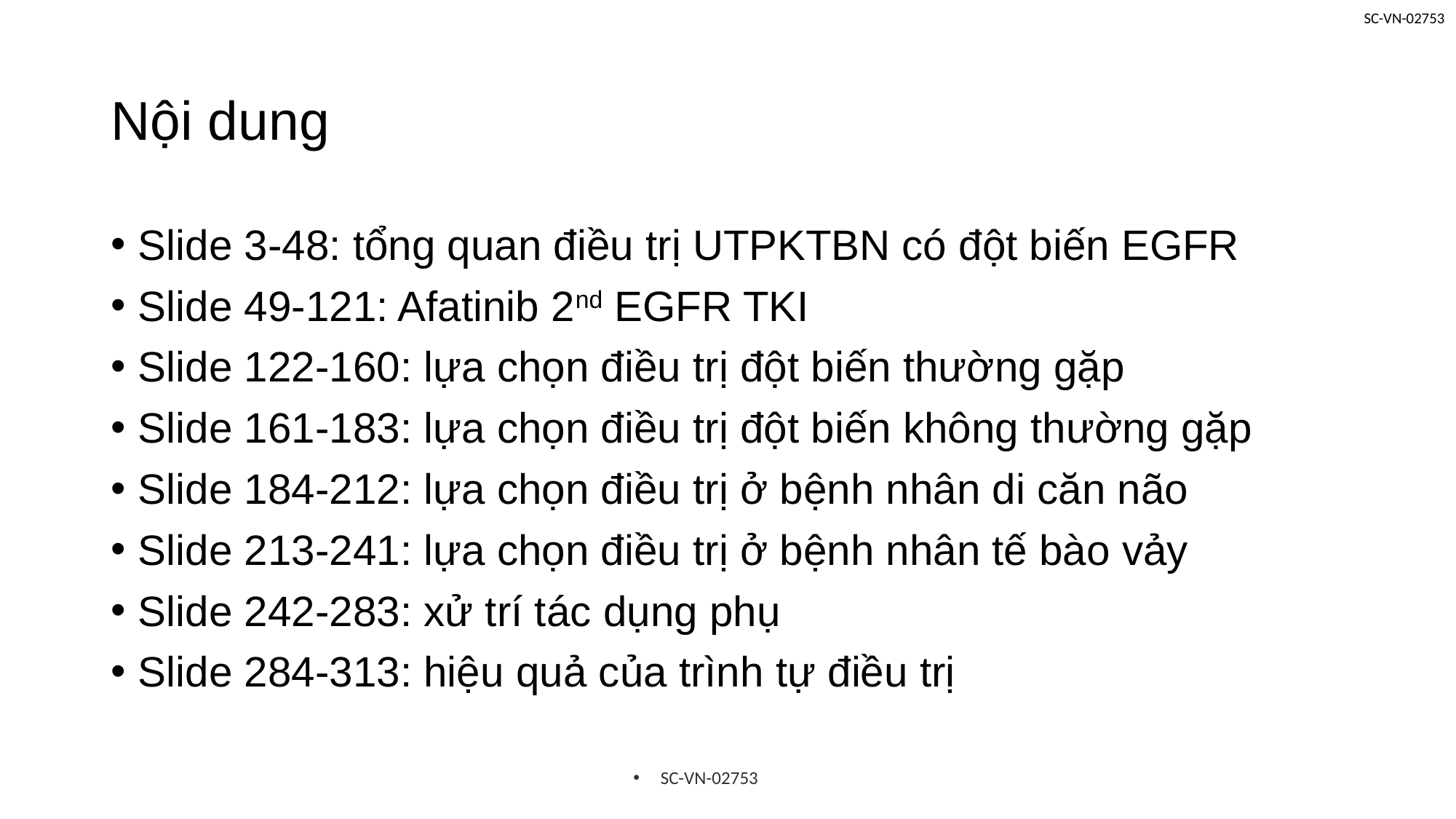

# Nội dung
Slide 3-48: tổng quan điều trị UTPKTBN có đột biến EGFR
Slide 49-121: Afatinib 2nd EGFR TKI
Slide 122-160: lựa chọn điều trị đột biến thường gặp
Slide 161-183: lựa chọn điều trị đột biến không thường gặp
Slide 184-212: lựa chọn điều trị ở bệnh nhân di căn não
Slide 213-241: lựa chọn điều trị ở bệnh nhân tế bào vảy
Slide 242-283: xử trí tác dụng phụ
Slide 284-313: hiệu quả của trình tự điều trị

SC-VN-02753